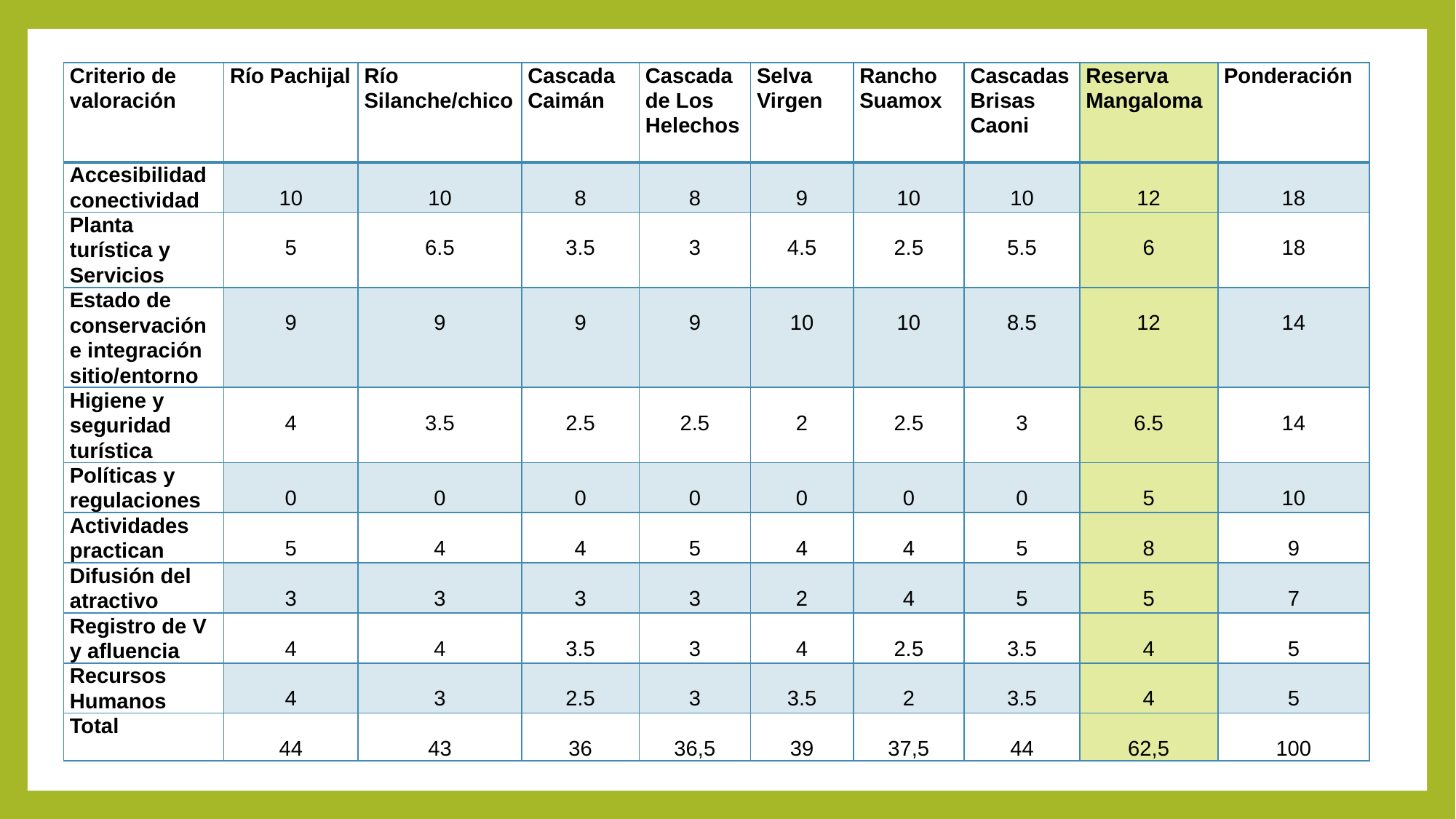

| Criterio de valoración | Río Pachijal | Río Silanche/chico | Cascada Caimán | Cascada de Los Helechos | Selva Virgen | Rancho Suamox | Cascadas Brisas Caoni | Reserva Mangaloma | Ponderación |
| --- | --- | --- | --- | --- | --- | --- | --- | --- | --- |
| Accesibilidad conectividad | 10 | 10 | 8 | 8 | 9 | 10 | 10 | 12 | 18 |
| Planta turística y Servicios | 5 | 6.5 | 3.5 | 3 | 4.5 | 2.5 | 5.5 | 6 | 18 |
| Estado de conservación e integración sitio/entorno | 9 | 9 | 9 | 9 | 10 | 10 | 8.5 | 12 | 14 |
| Higiene y seguridad turística | 4 | 3.5 | 2.5 | 2.5 | 2 | 2.5 | 3 | 6.5 | 14 |
| Políticas y regulaciones | 0 | 0 | 0 | 0 | 0 | 0 | 0 | 5 | 10 |
| Actividades practican | 5 | 4 | 4 | 5 | 4 | 4 | 5 | 8 | 9 |
| Difusión del atractivo | 3 | 3 | 3 | 3 | 2 | 4 | 5 | 5 | 7 |
| Registro de V y afluencia | 4 | 4 | 3.5 | 3 | 4 | 2.5 | 3.5 | 4 | 5 |
| Recursos Humanos | 4 | 3 | 2.5 | 3 | 3.5 | 2 | 3.5 | 4 | 5 |
| Total | 44 | 43 | 36 | 36,5 | 39 | 37,5 | 44 | 62,5 | 100 |